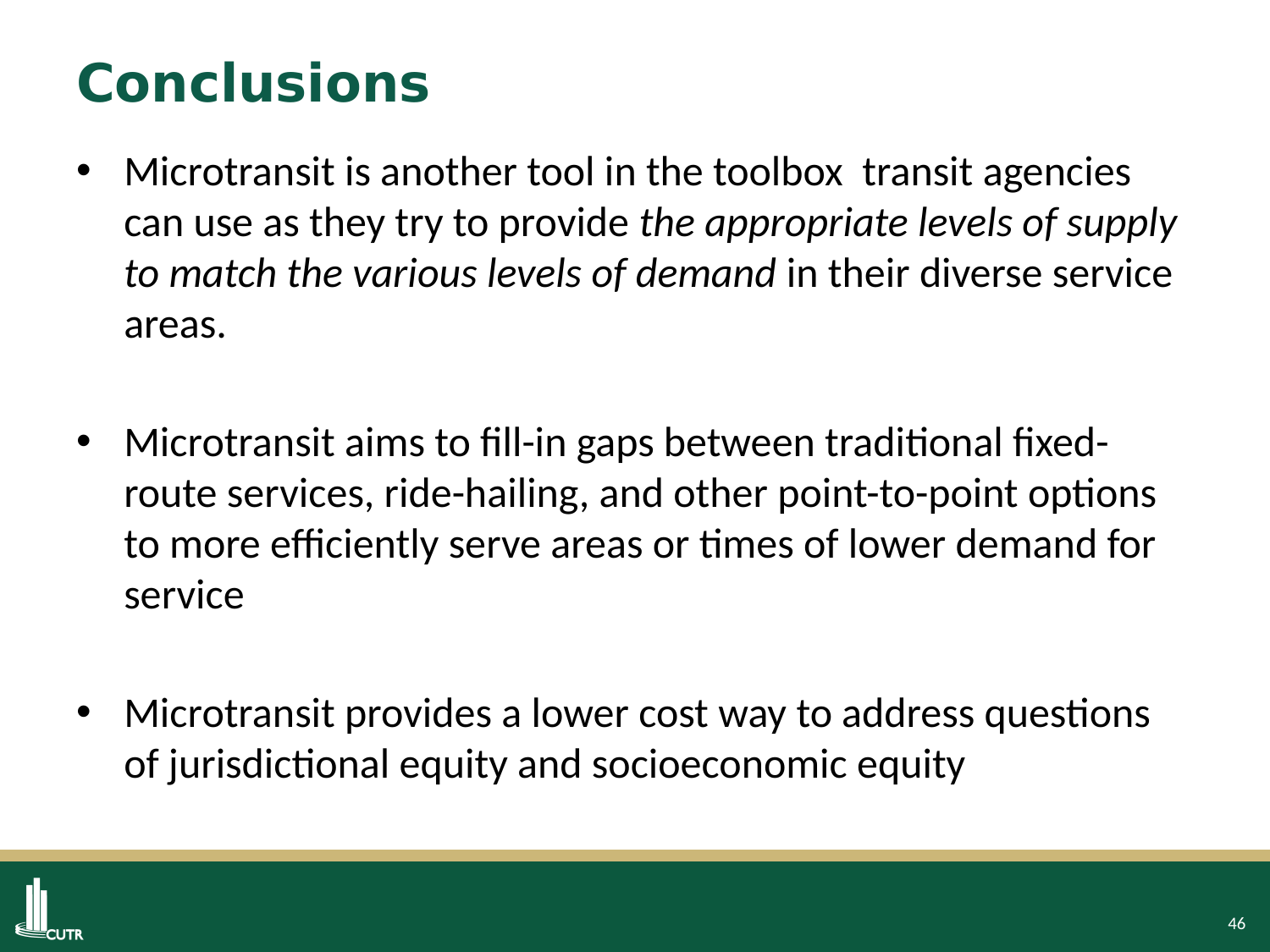

# Conclusions
Microtransit is another tool in the toolbox  transit agencies can use as they try to provide the appropriate levels of supply to match the various levels of demand in their diverse service areas.

Microtransit aims to fill-in gaps between traditional fixed-route services, ride-hailing, and other point-to-point options to more efficiently serve areas or times of lower demand for service

Microtransit provides a lower cost way to address questions of jurisdictional equity and socioeconomic equity